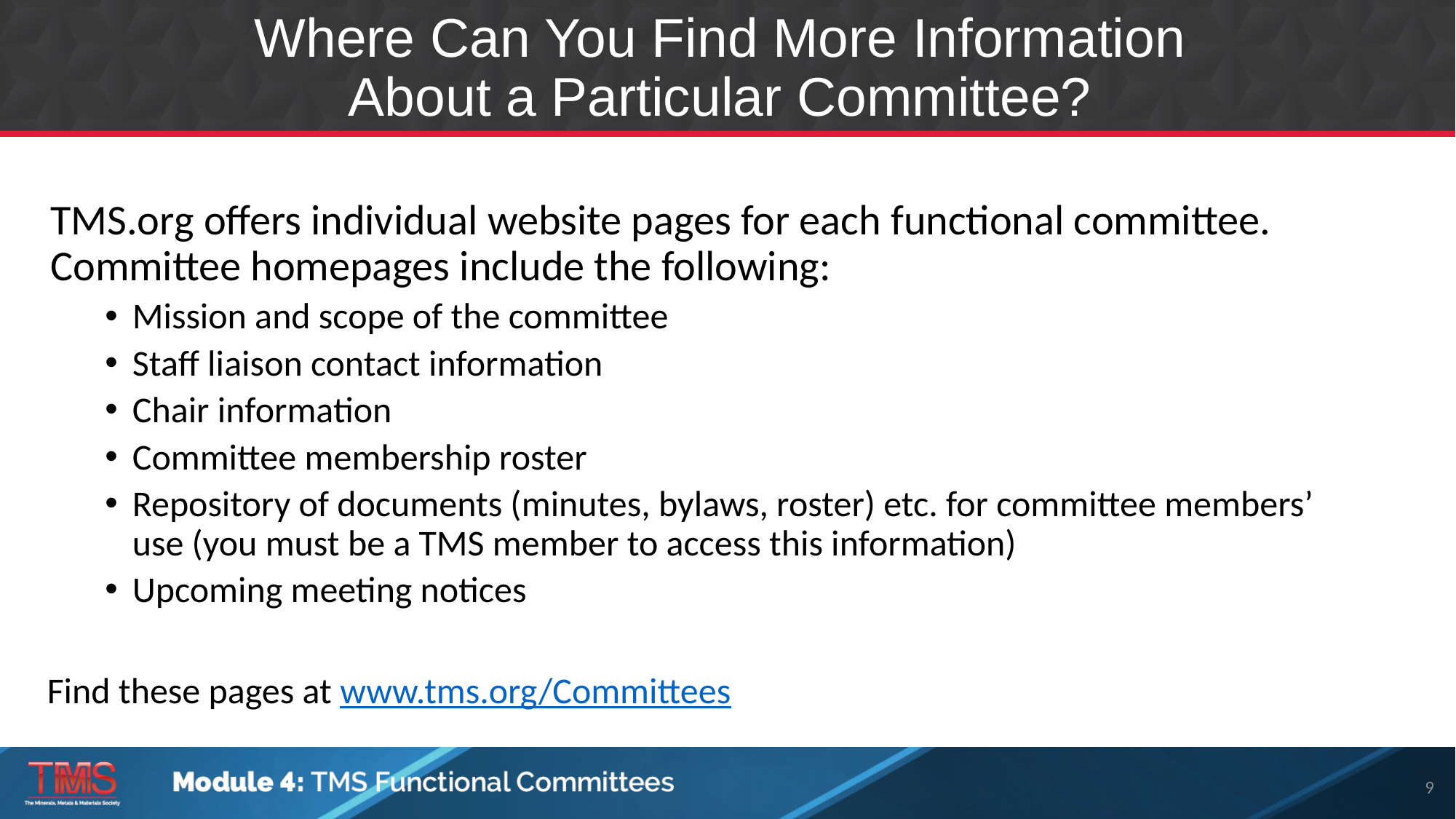

# Where Can You Find More Information About a Particular Committee?
TMS.org offers individual website pages for each functional committee. Committee homepages include the following:
Mission and scope of the committee
Staff liaison contact information
Chair information
Committee membership roster
Repository of documents (minutes, bylaws, roster) etc. for committee members’ use (you must be a TMS member to access this information)
Upcoming meeting notices

Find these pages at www.tms.org/Committees